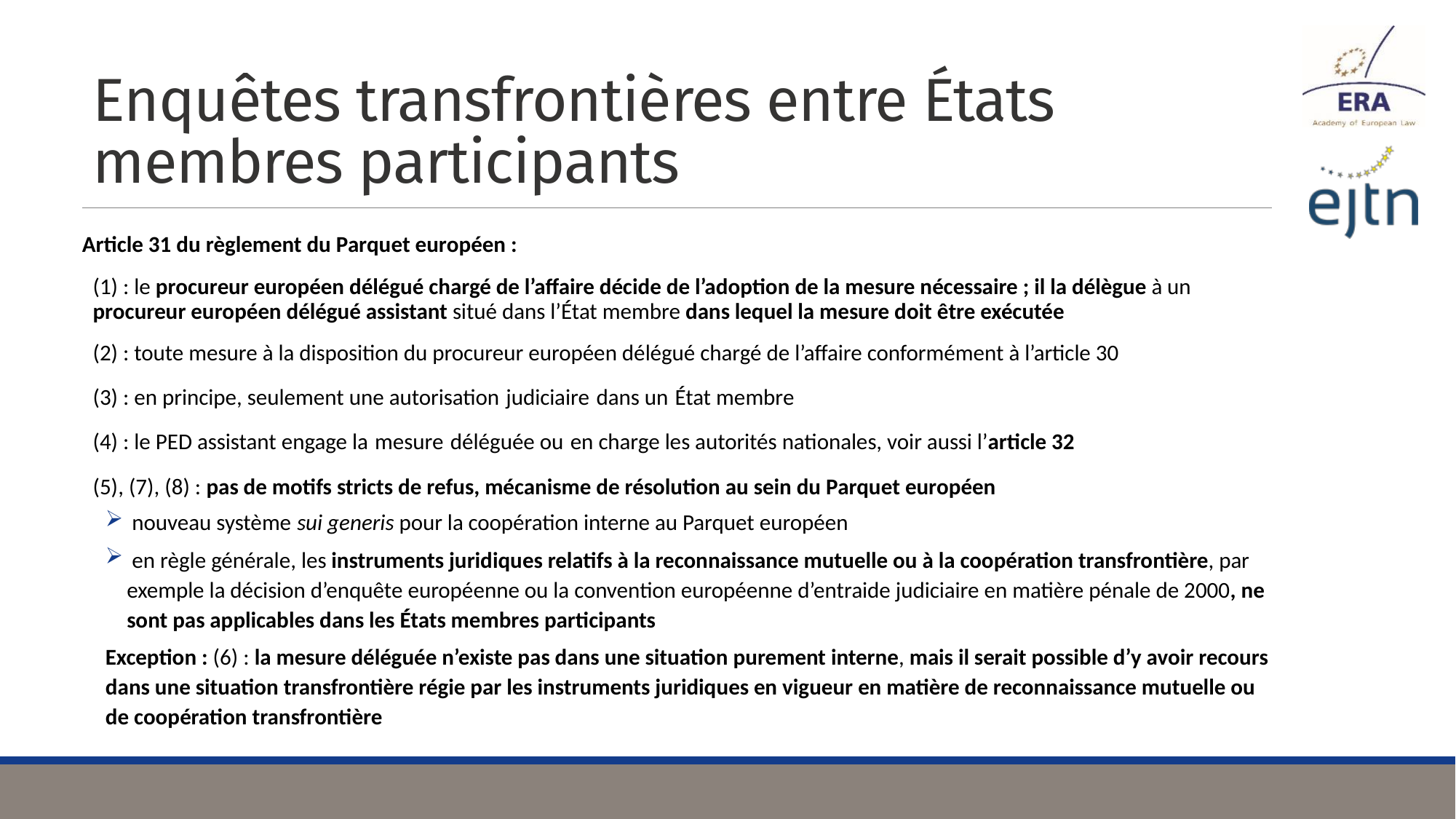

# Enquêtes transfrontières entre États membres participants
Article 31 du règlement du Parquet européen :
(1) : le procureur européen délégué chargé de l’affaire décide de l’adoption de la mesure nécessaire ; il la délègue à un procureur européen délégué assistant situé dans l’État membre dans lequel la mesure doit être exécutée
(2) : toute mesure à la disposition du procureur européen délégué chargé de l’affaire conformément à l’article 30
(3) : en principe, seulement une autorisation judiciaire dans un État membre
(4) : le PED assistant engage la mesure déléguée ou en charge les autorités nationales, voir aussi l’article 32
(5), (7), (8) : pas de motifs stricts de refus, mécanisme de résolution au sein du Parquet européen
 nouveau système sui generis pour la coopération interne au Parquet européen
 en règle générale, les instruments juridiques relatifs à la reconnaissance mutuelle ou à la coopération transfrontière, par exemple la décision d’enquête européenne ou la convention européenne d’entraide judiciaire en matière pénale de 2000, ne sont pas applicables dans les États membres participants
Exception : (6) : la mesure déléguée n’existe pas dans une situation purement interne, mais il serait possible d’y avoir recours dans une situation transfrontière régie par les instruments juridiques en vigueur en matière de reconnaissance mutuelle ou de coopération transfrontière